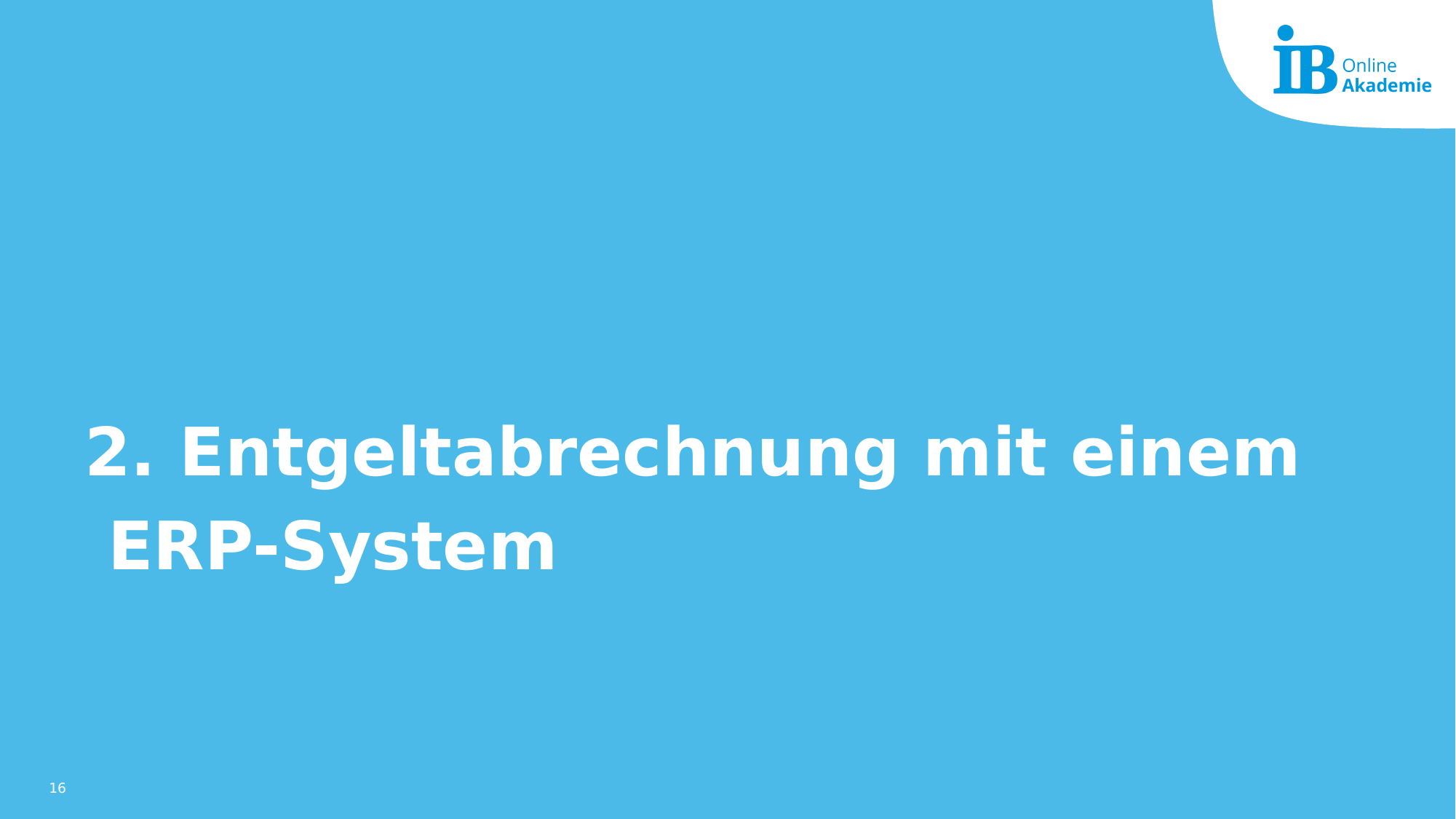

# 2. Entgeltabrechnung mit einem    ERP-System
16